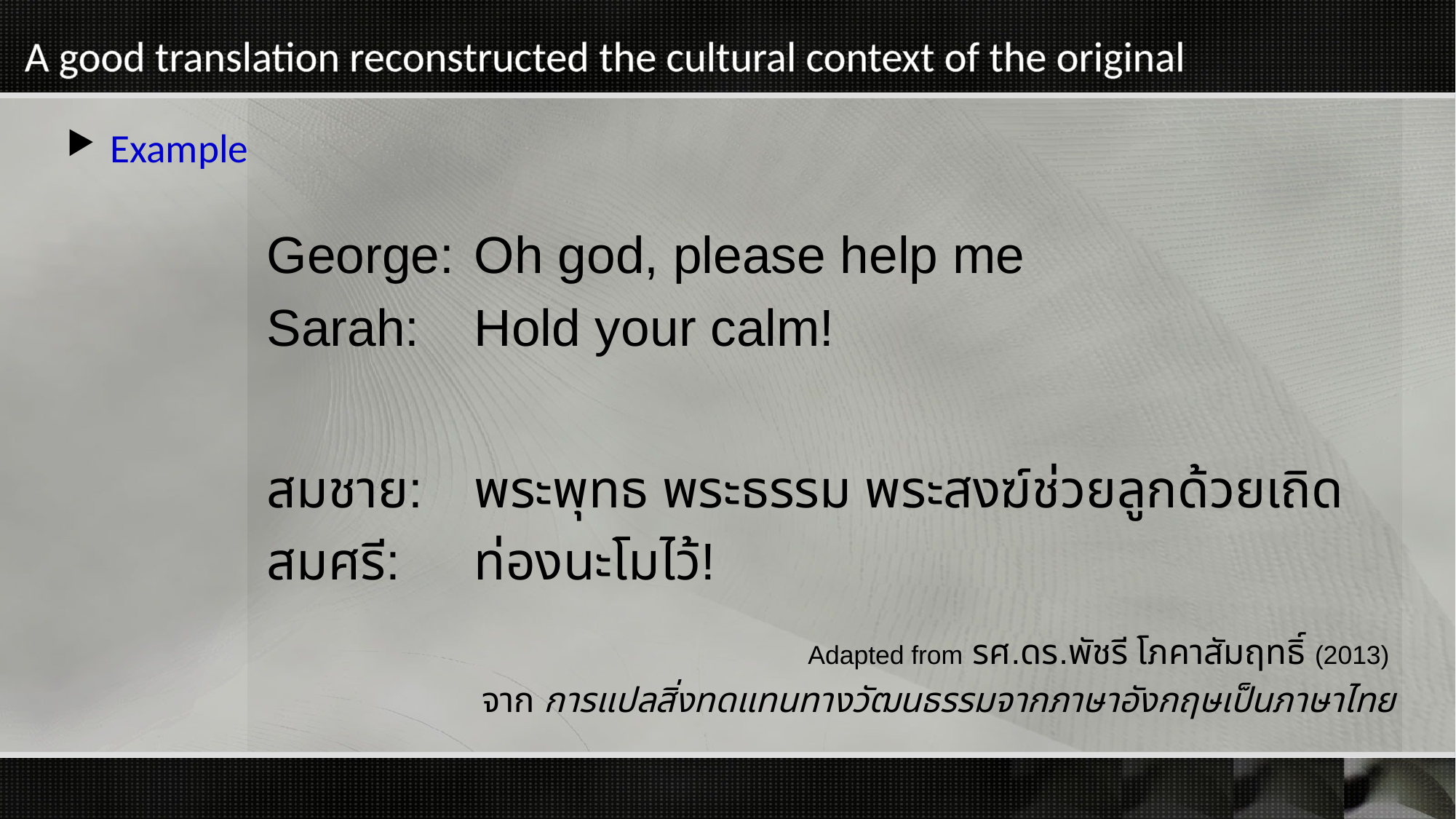

# A good translation reconstructed the cultural context of the original
Example

 		George:	Oh god, please help me
		Sarah:	Hold your calm!

		สมชาย:	พระพุทธ พระธรรม พระสงฆ์ช่วยลูกด้วยเถิด
		สมศรี:	ท่องนะโมไว้!

Adapted from รศ.ดร.พัชรี โภคาสัมฤทธิ์ (2013)
จาก การแปลสิ่งทดแทนทางวัฒนธรรมจากภาษาอังกฤษเป็นภาษาไทย